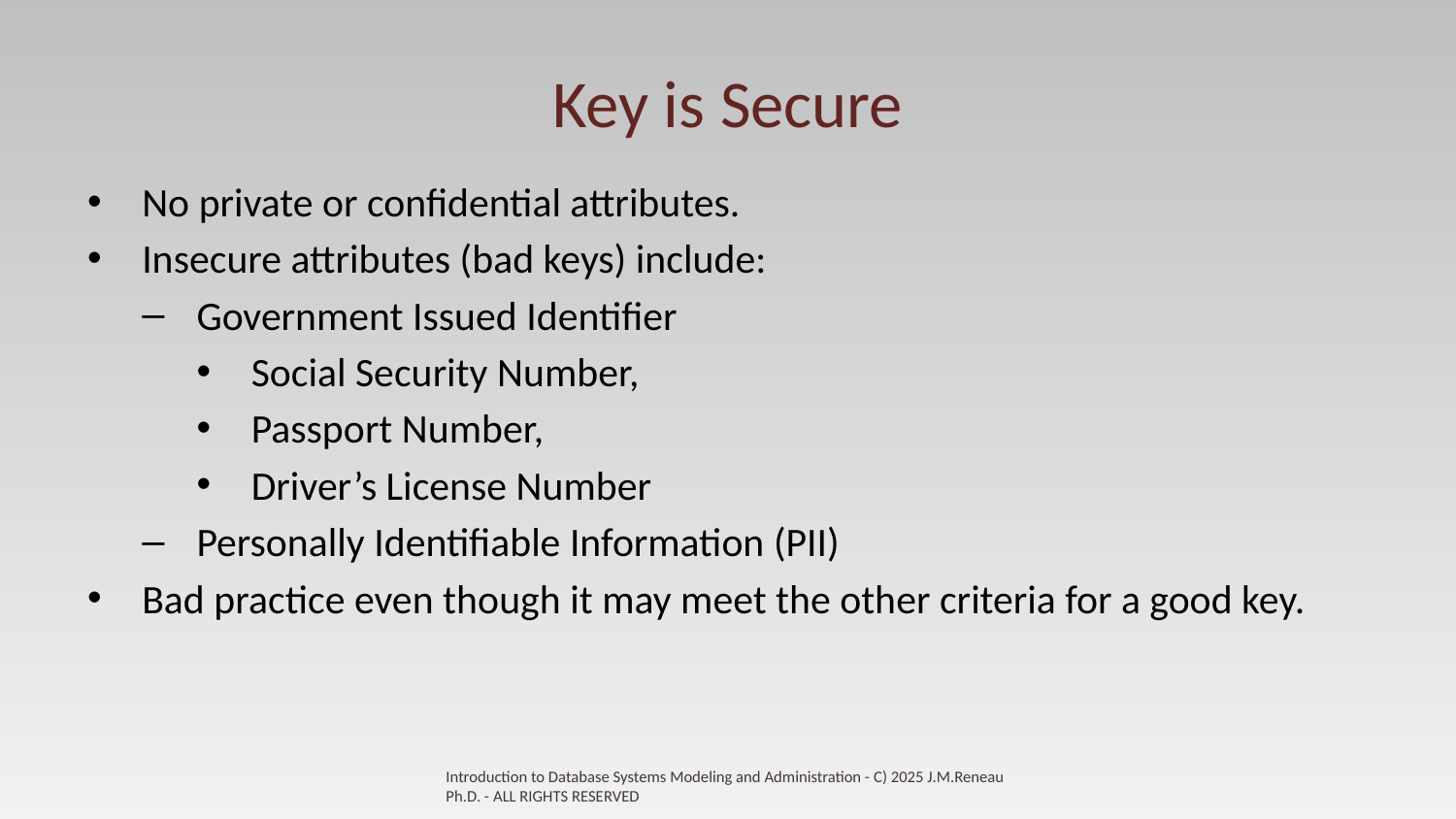

# Key is Secure
No private or confidential attributes.
Insecure attributes (bad keys) include:
Government Issued Identifier
Social Security Number,
Passport Number,
Driver’s License Number
Personally Identifiable Information (PII)
Bad practice even though it may meet the other criteria for a good key.
Introduction to Database Systems Modeling and Administration - C) 2025 J.M.Reneau Ph.D. - ALL RIGHTS RESERVED